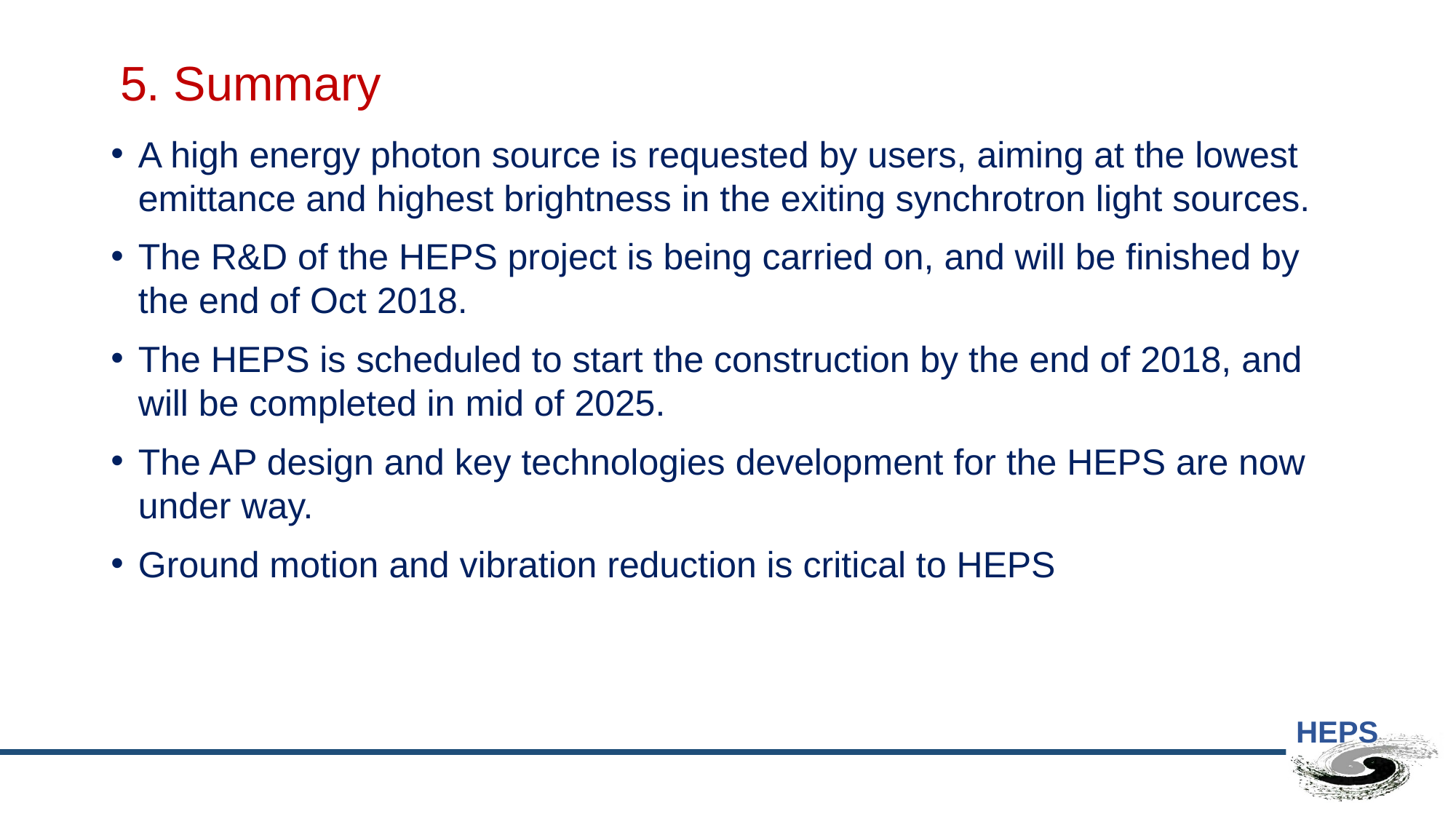

# 5. Summary
A high energy photon source is requested by users, aiming at the lowest emittance and highest brightness in the exiting synchrotron light sources.
The R&D of the HEPS project is being carried on, and will be finished by the end of Oct 2018.
The HEPS is scheduled to start the construction by the end of 2018, and will be completed in mid of 2025.
The AP design and key technologies development for the HEPS are now under way.
Ground motion and vibration reduction is critical to HEPS